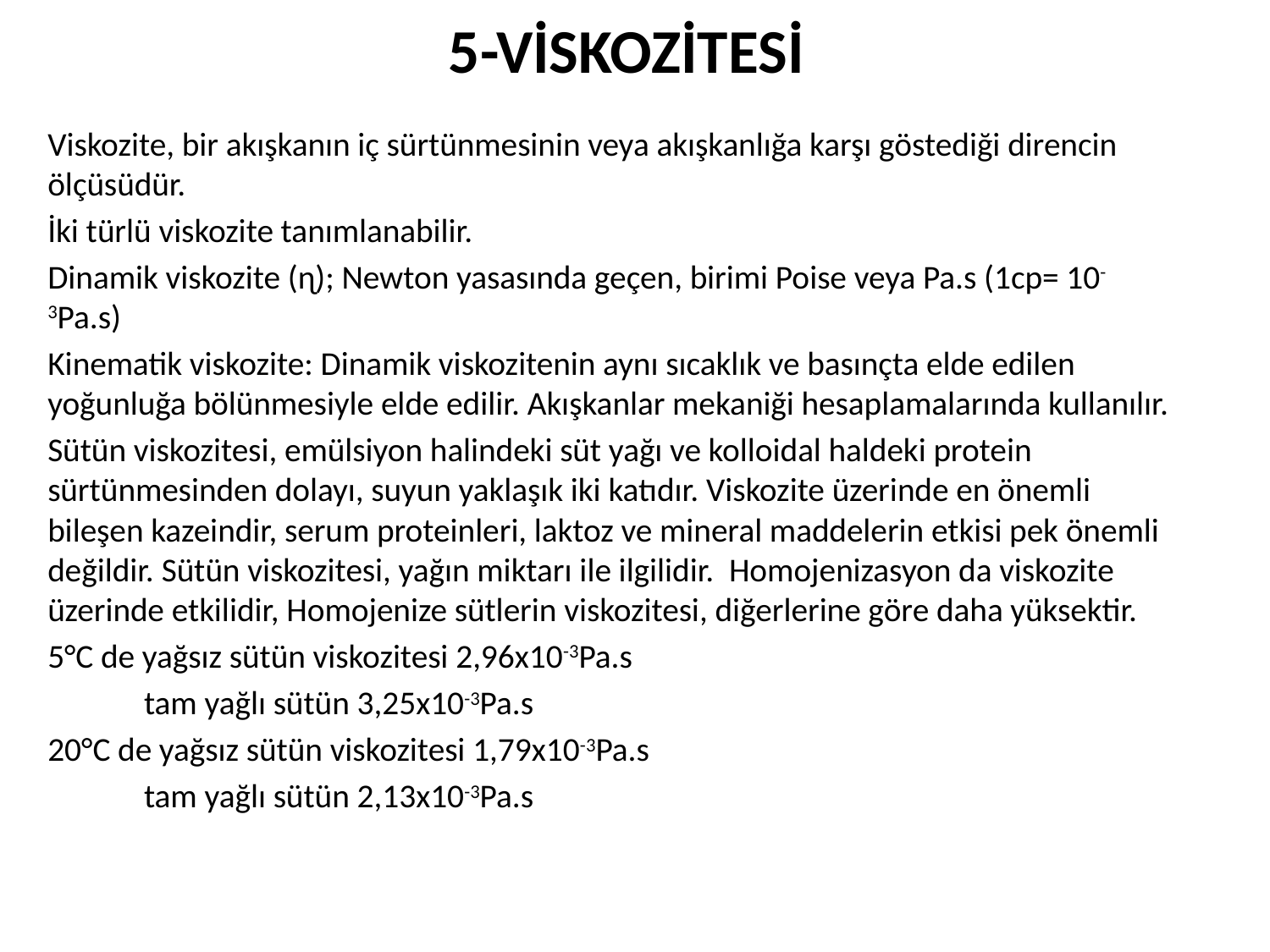

# 5-VİSKOZİTESİ
Viskozite, bir akışkanın iç sürtünmesinin veya akışkanlığa karşı göstediği direncin ölçüsüdür.
İki türlü viskozite tanımlanabilir.
Dinamik viskozite (ɳ); Newton yasasında geçen, birimi Poise veya Pa.s (1cp= 10-3Pa.s)
Kinematik viskozite: Dinamik viskozitenin aynı sıcaklık ve basınçta elde edilen yoğunluğa bölünmesiyle elde edilir. Akışkanlar mekaniği hesaplamalarında kullanılır.
Sütün viskozitesi, emülsiyon halindeki süt yağı ve kolloidal haldeki protein sürtünmesinden dolayı, suyun yaklaşık iki katıdır. Viskozite üzerinde en önemli bileşen kazeindir, serum proteinleri, laktoz ve mineral maddelerin etkisi pek önemli değildir. Sütün viskozitesi, yağın miktarı ile ilgilidir.  Homojenizasyon da viskozite üzerinde etkilidir, Homojenize sütlerin viskozitesi, diğerlerine göre daha yüksektir.
5°C de yağsız sütün viskozitesi 2,96x10-3Pa.s
             tam yağlı sütün 3,25x10-3Pa.s
20°C de yağsız sütün viskozitesi 1,79x10-3Pa.s
             tam yağlı sütün 2,13x10-3Pa.s